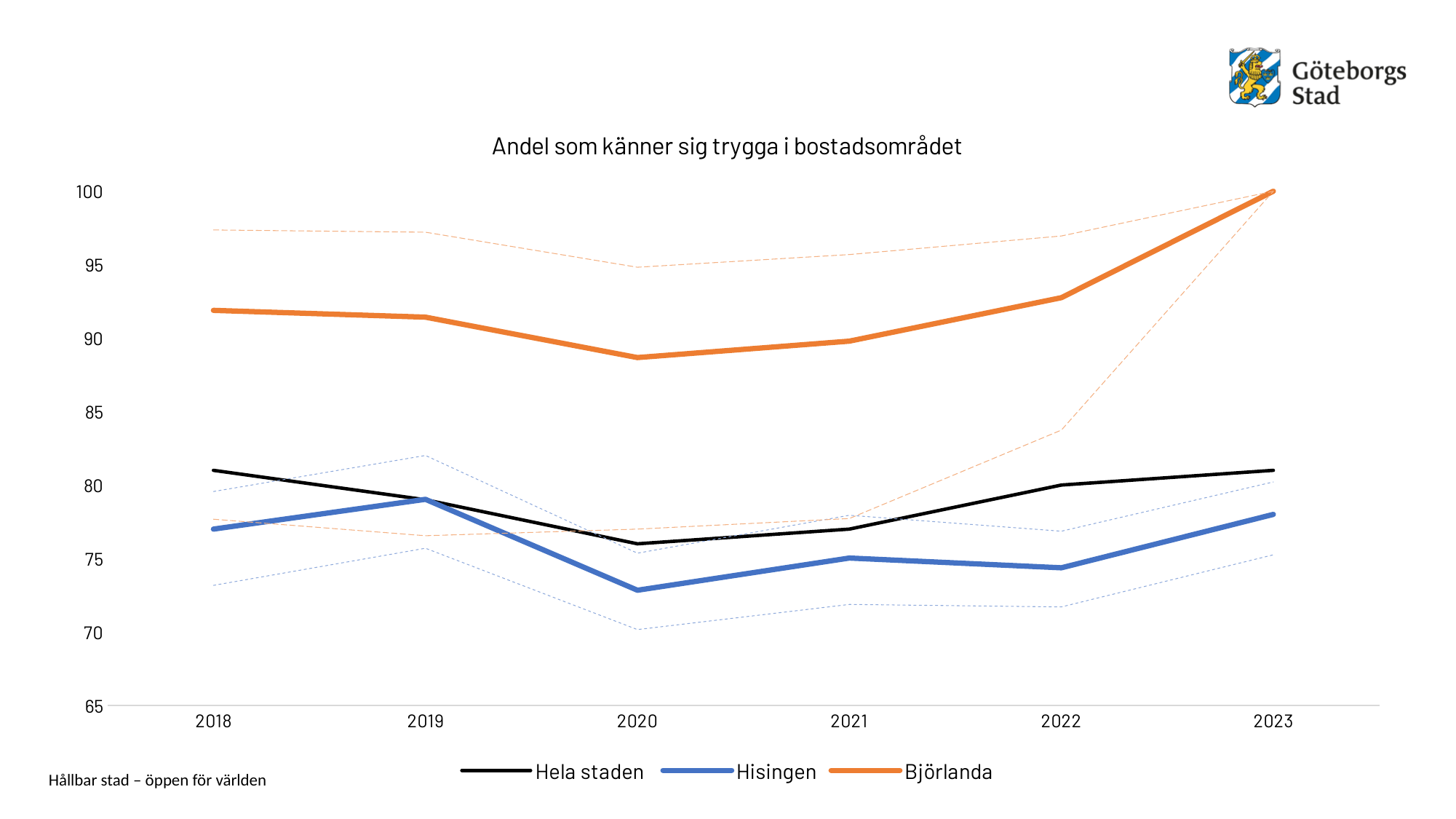

### Chart: Andel som känner sig trygga i bostadsområdet

| Category | Hela staden  | Hisingen | Hisingen - låg | Hisingen - hög | Björlanda | Björlanda - låg | Björlanda - hög |
|---|---|---|---|---|---|---|---|
| 2018 | 81.0 | 77.0 | 73.17045 | 79.55734 | 91.89189 | 77.67315 | 97.36293 |
| 2019 | 79.0 | 79.02973 | 75.69743 | 82.01369 | 91.42857 | 76.55001999999999 | 97.21092 |
| 2020 | 76.0 | 72.84061 | 70.16178 | 75.36338 | 88.67925 | 77.0021 | 94.82575 |
| 2021 | 77.0 | 75.03201 | 71.87406 | 77.94419 | 89.79592 | 77.71977 | 95.68966 |
| 2022 | 80.0 | 74.36594 | 71.70615000000001 | 76.85640000000001 | 92.75362 | 83.74063000000001 | 96.95231 |
| 2023 | 81.0 | 78.0 | 75.25013 | 80.2104 | 100.0 | 100.0 | 100.0 |